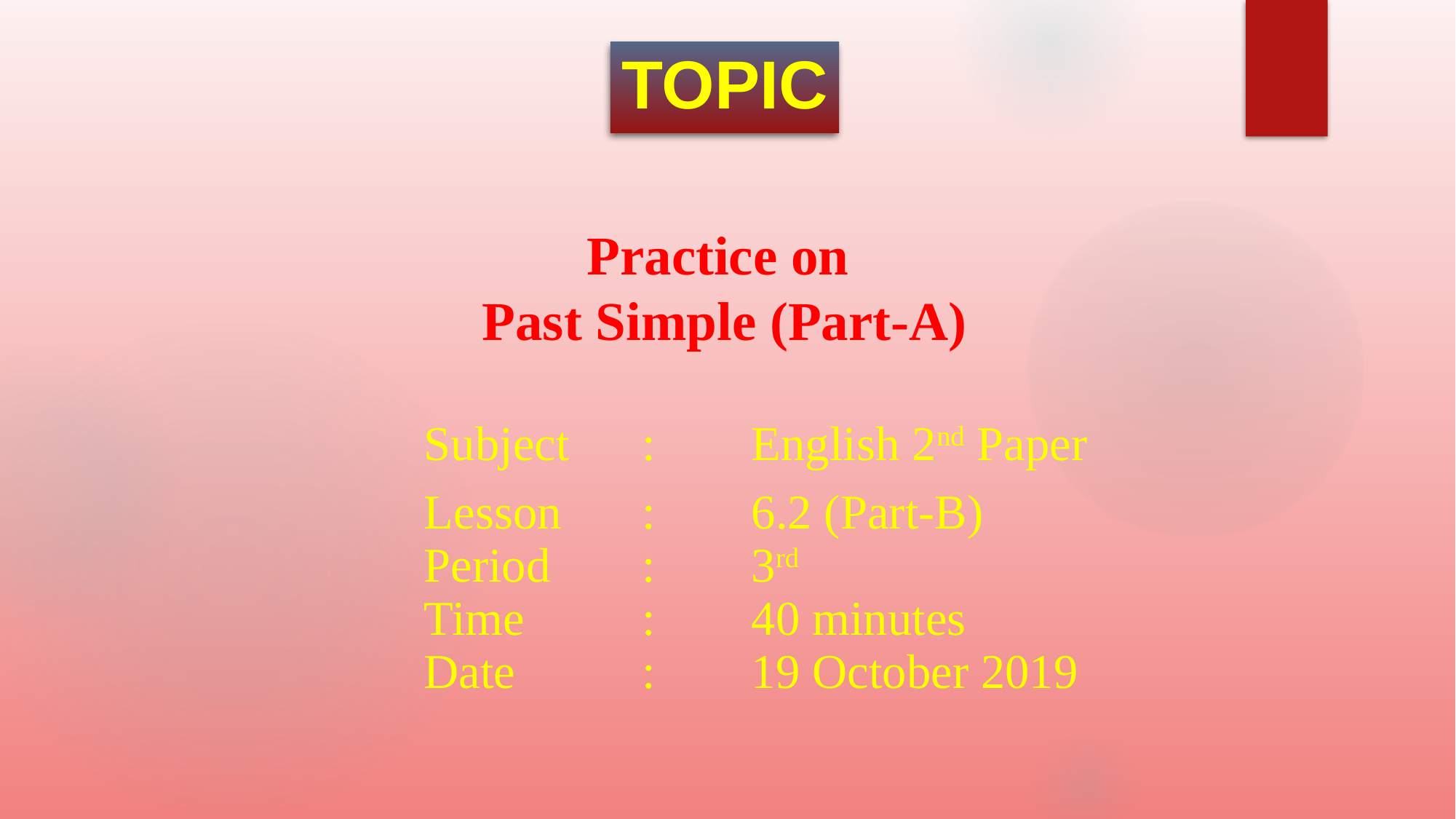

# TOPIC
Practice on
Past Simple (Part-A)
Subject 	: 	English 2nd Paper
Lesson	: 	6.2 (Part-B)
Period 	: 	3rd
Time 	: 	40 minutes
Date 		: 	19 October 2019